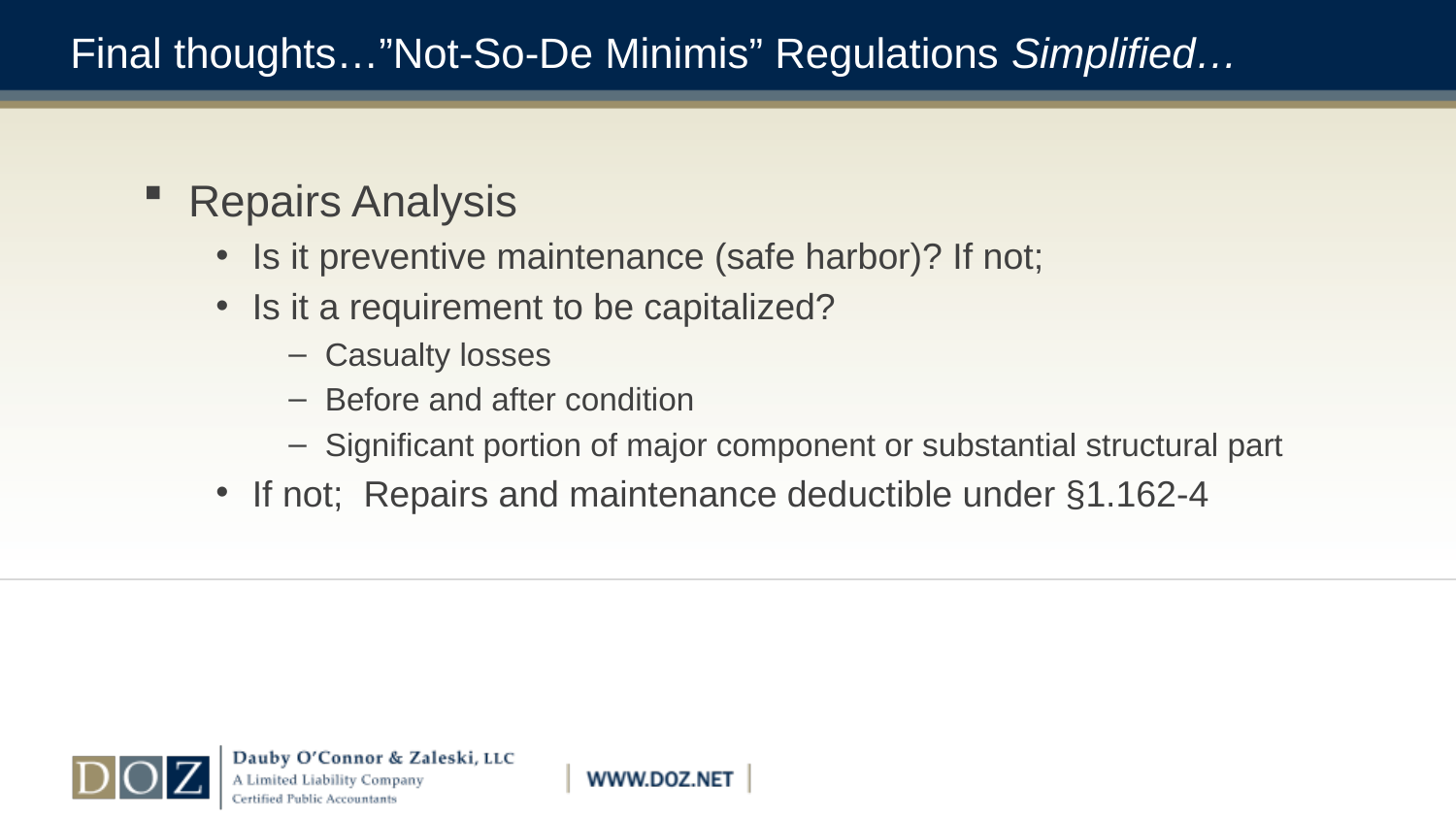

# Final thoughts…”Not-So-De Minimis” Regulations Simplified…
Repairs Analysis
Is it preventive maintenance (safe harbor)? If not;
Is it a requirement to be capitalized?
Casualty losses
Before and after condition
Significant portion of major component or substantial structural part
If not;  Repairs and maintenance deductible under §1.162-4